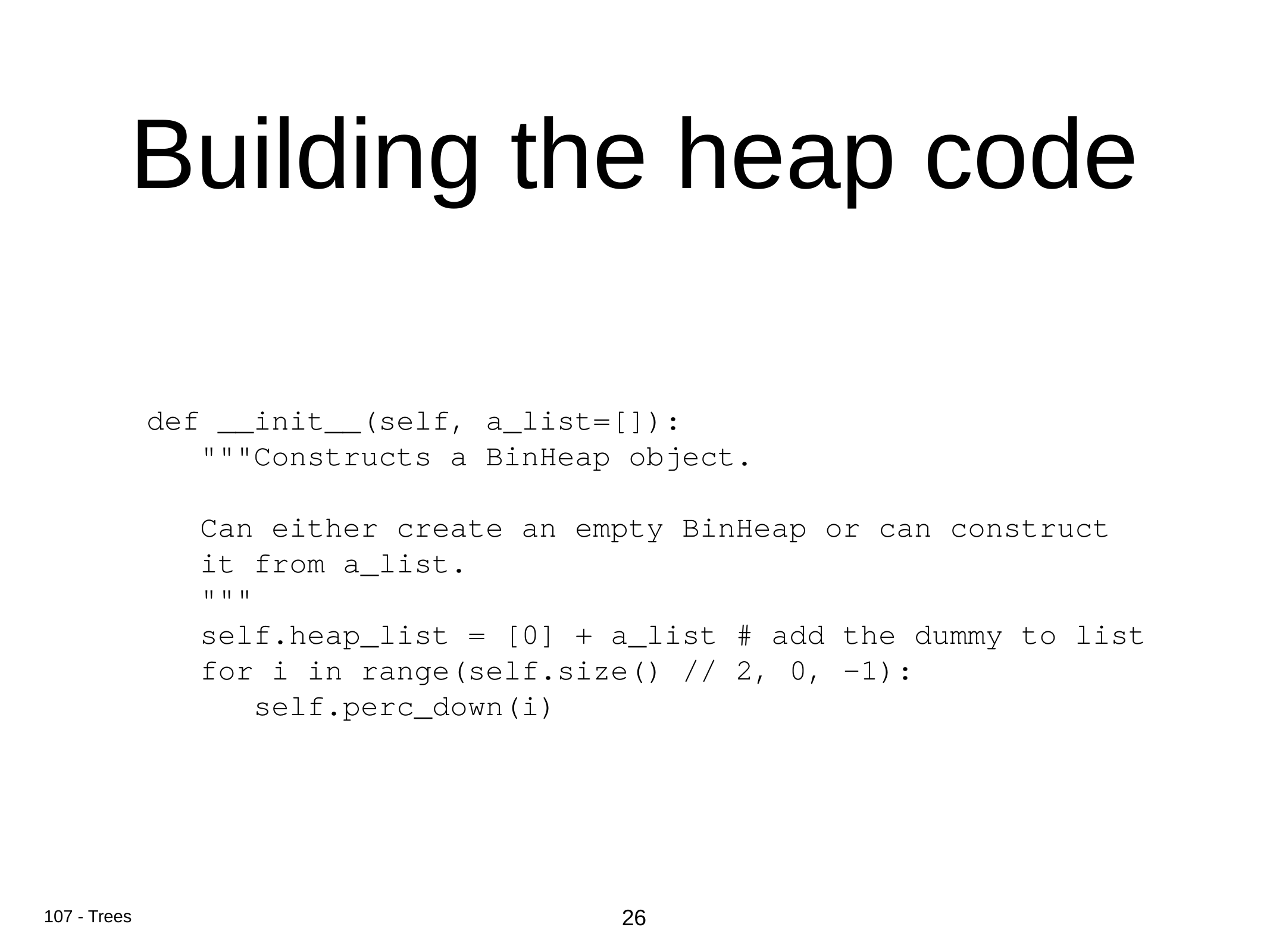

# Building the heap code
   def __init__(self, a_list=[]):
      """Constructs a BinHeap object.

      Can either create an empty BinHeap or can construct
      it from a_list.
      """
      self.heap_list = [0] + a_list # add the dummy to list
      for i in range(self.size() // 2, 0, -1):
         self.perc_down(i)
26